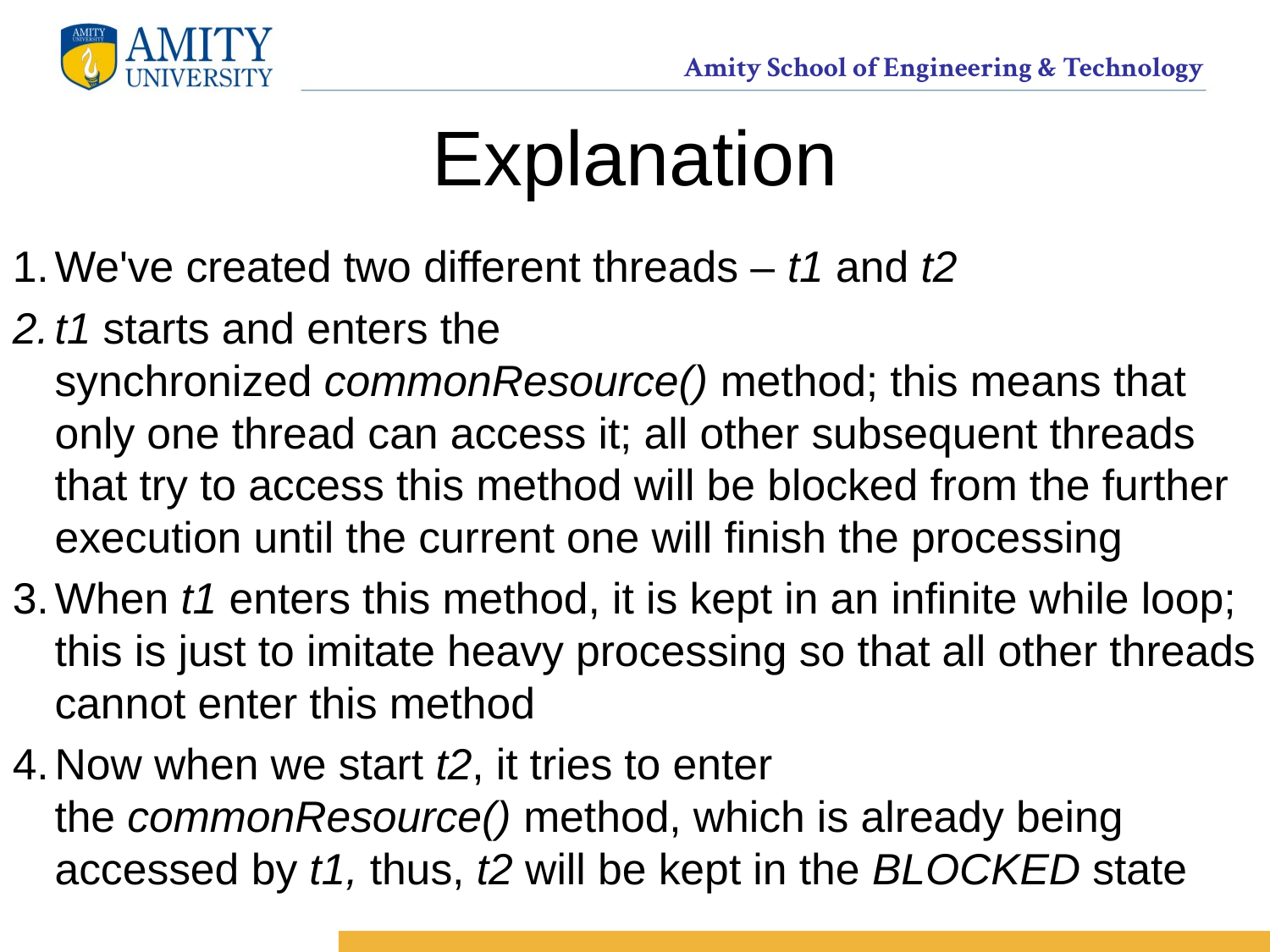

# Explanation
We've created two different threads – t1 and t2
t1 starts and enters the synchronized commonResource() method; this means that only one thread can access it; all other subsequent threads that try to access this method will be blocked from the further execution until the current one will finish the processing
When t1 enters this method, it is kept in an infinite while loop; this is just to imitate heavy processing so that all other threads cannot enter this method
Now when we start t2, it tries to enter the commonResource() method, which is already being accessed by t1, thus, t2 will be kept in the BLOCKED state